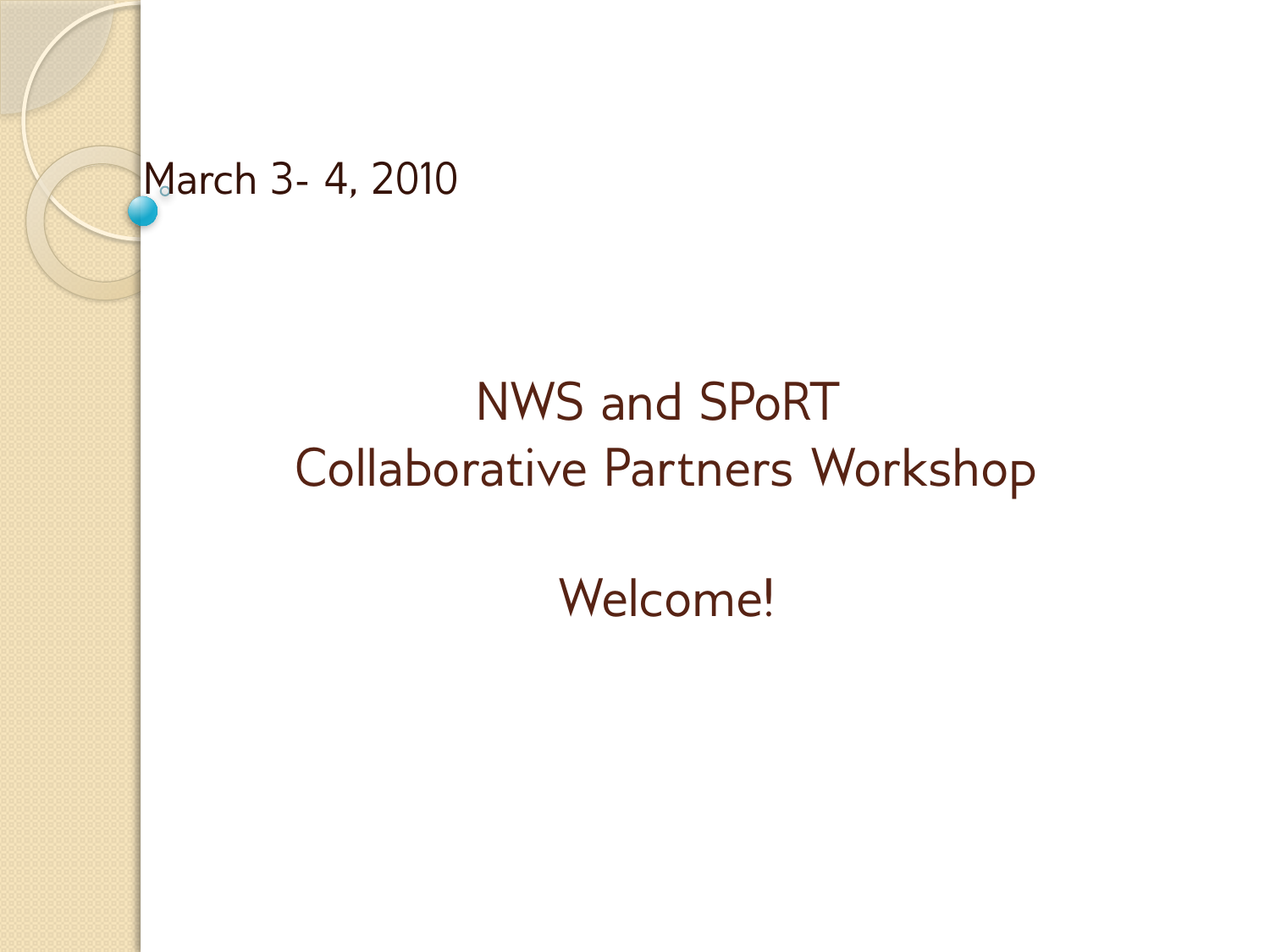

March 3- 4, 2010
# NWS and SPoRT Collaborative Partners Workshop Welcome!